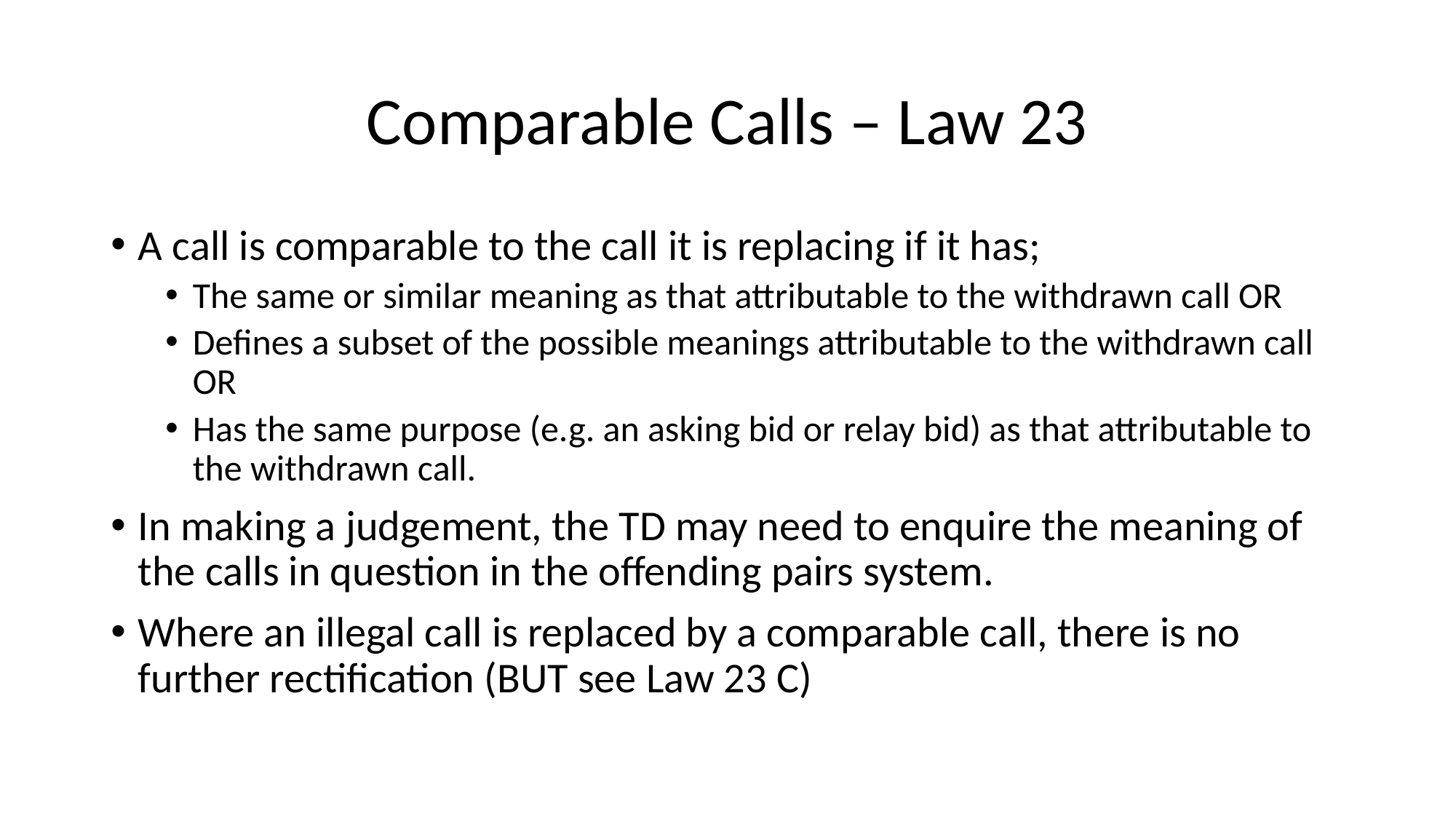

# Comparable Calls – Law 23
A call is comparable to the call it is replacing if it has;
The same or similar meaning as that attributable to the withdrawn call OR
Defines a subset of the possible meanings attributable to the withdrawn call OR
Has the same purpose (e.g. an asking bid or relay bid) as that attributable to the withdrawn call.
In making a judgement, the TD may need to enquire the meaning of the calls in question in the offending pairs system.
Where an illegal call is replaced by a comparable call, there is no further rectification (BUT see Law 23 C)